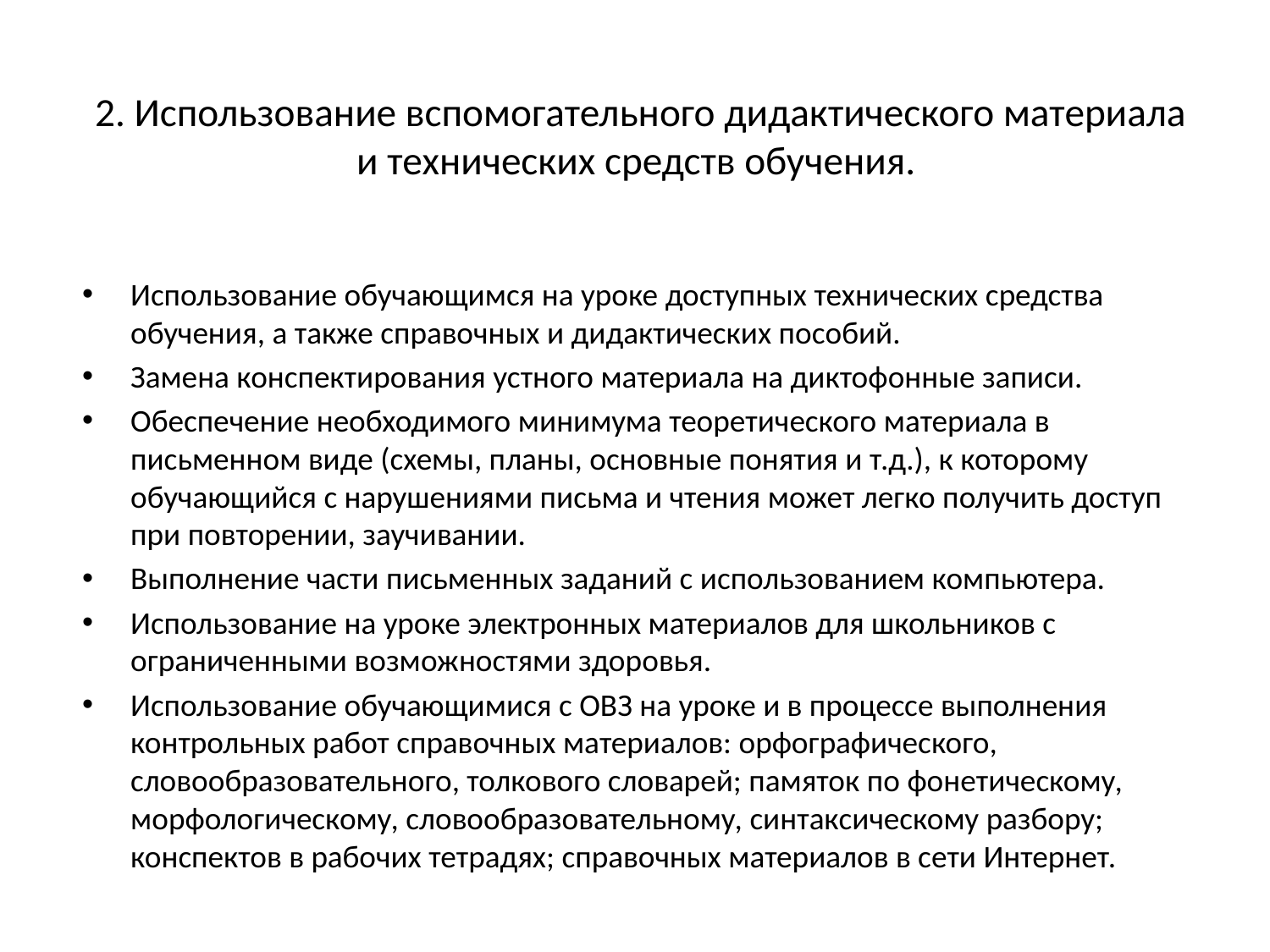

# 2. Использование вспомогательного дидактического материала и технических средств обучения.
Использование обучающимся на уроке доступных технических средства обучения, а также справочных и дидактических пособий.
Замена конспектирования устного материала на диктофонные записи.
Обеспечение необходимого минимума теоретического материала в письменном виде (схемы, планы, основные понятия и т.д.), к которому обучающийся с нарушениями письма и чтения может легко получить доступ при повторении, заучивании.
Выполнение части письменных заданий с использованием компьютера.
Использование на уроке электронных материалов для школьников с ограниченными возможностями здоровья.
Использование обучающимися с ОВЗ на уроке и в процессе выполнения контрольных работ справочных материалов: орфографического, словообразовательного, толкового словарей; памяток по фонетическому, морфологическому, словообразовательному, синтаксическому разбору; конспектов в рабочих тетрадях; справочных материалов в сети Интернет.